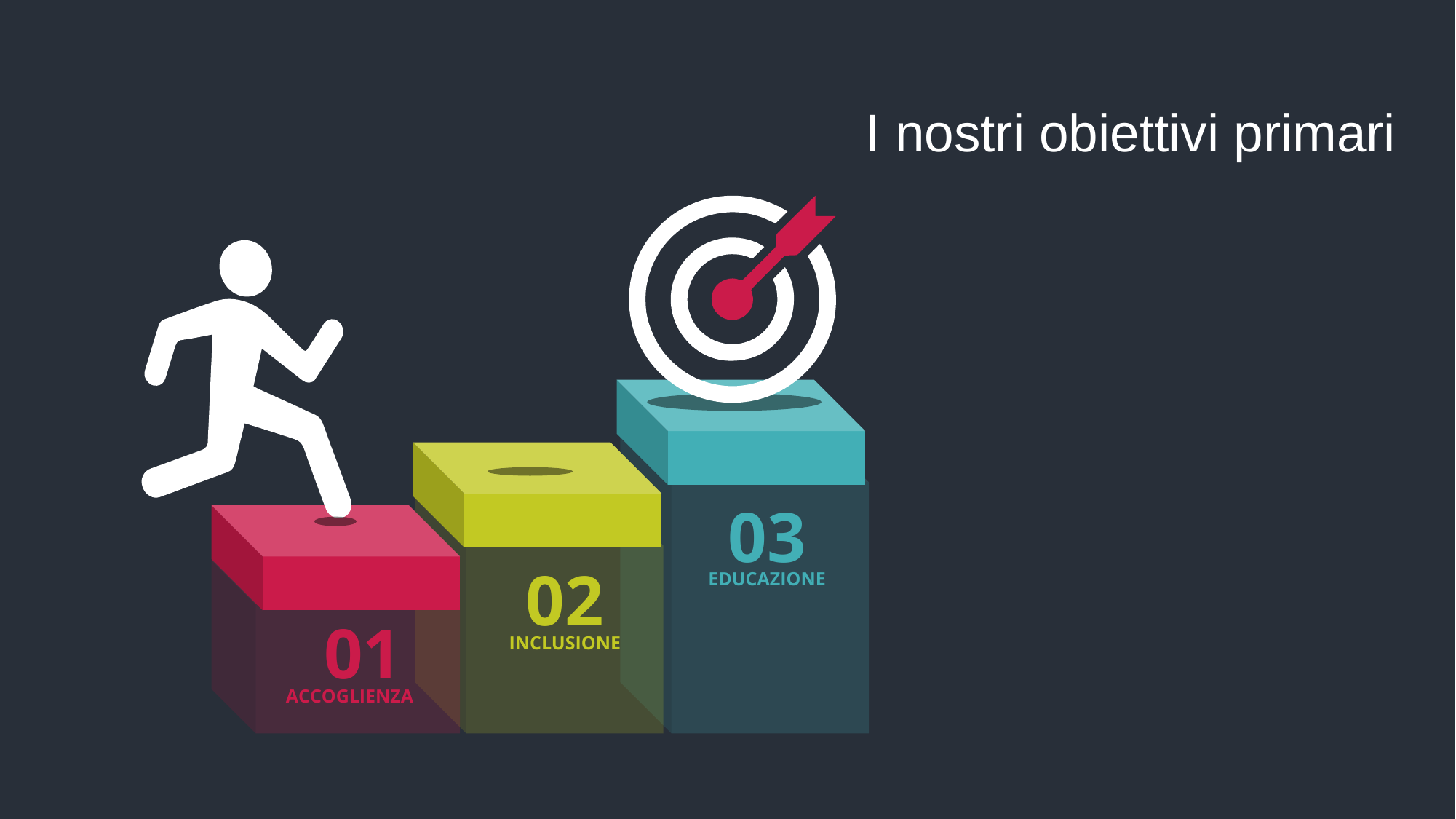

I nostri obiettivi primari

03

02

EDUCAZIONE
01
INCLUSIONE
ACCOGLIENZA